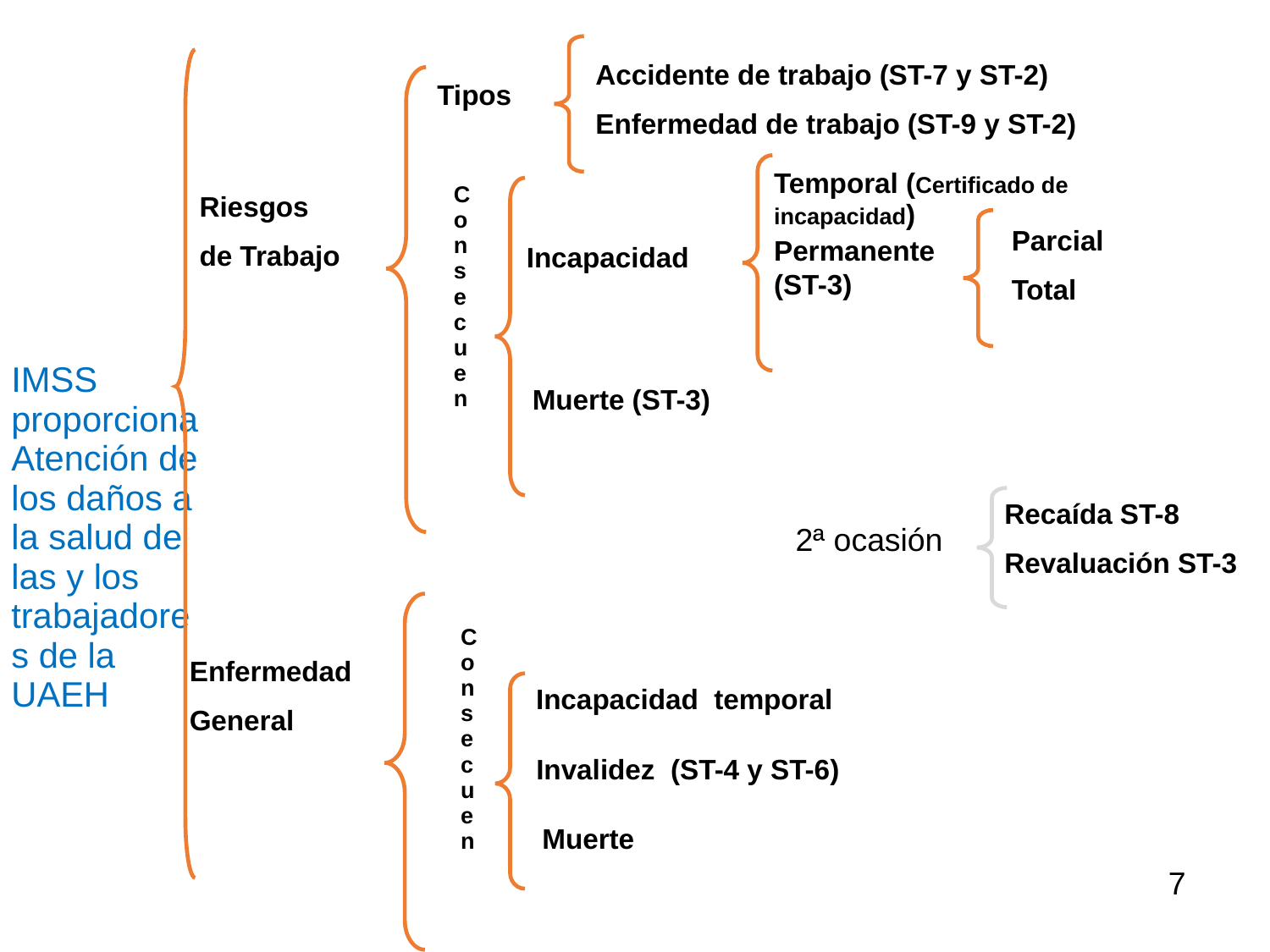

Tipos

Accidente de trabajo (ST-7 y ST-2)
Enfermedad de trabajo (ST-9 y ST-2)

Temporal (Certificado de incapacidad)
Permanente
(ST-3)

Consecuen

Riesgos
de Trabajo

Parcial
Total
Incapacidad
Muerte (ST-3)
Enfermedad
General

Incapacidad  temporal
Invalidez  (ST-4 y ST-6)
Muerte
IMSS proporciona
Atención de los daños a
la salud de las y los  trabajadores de la UAEH

Recaída ST-8
Revaluación ST-3
2ª ocasión

Consecuen

7